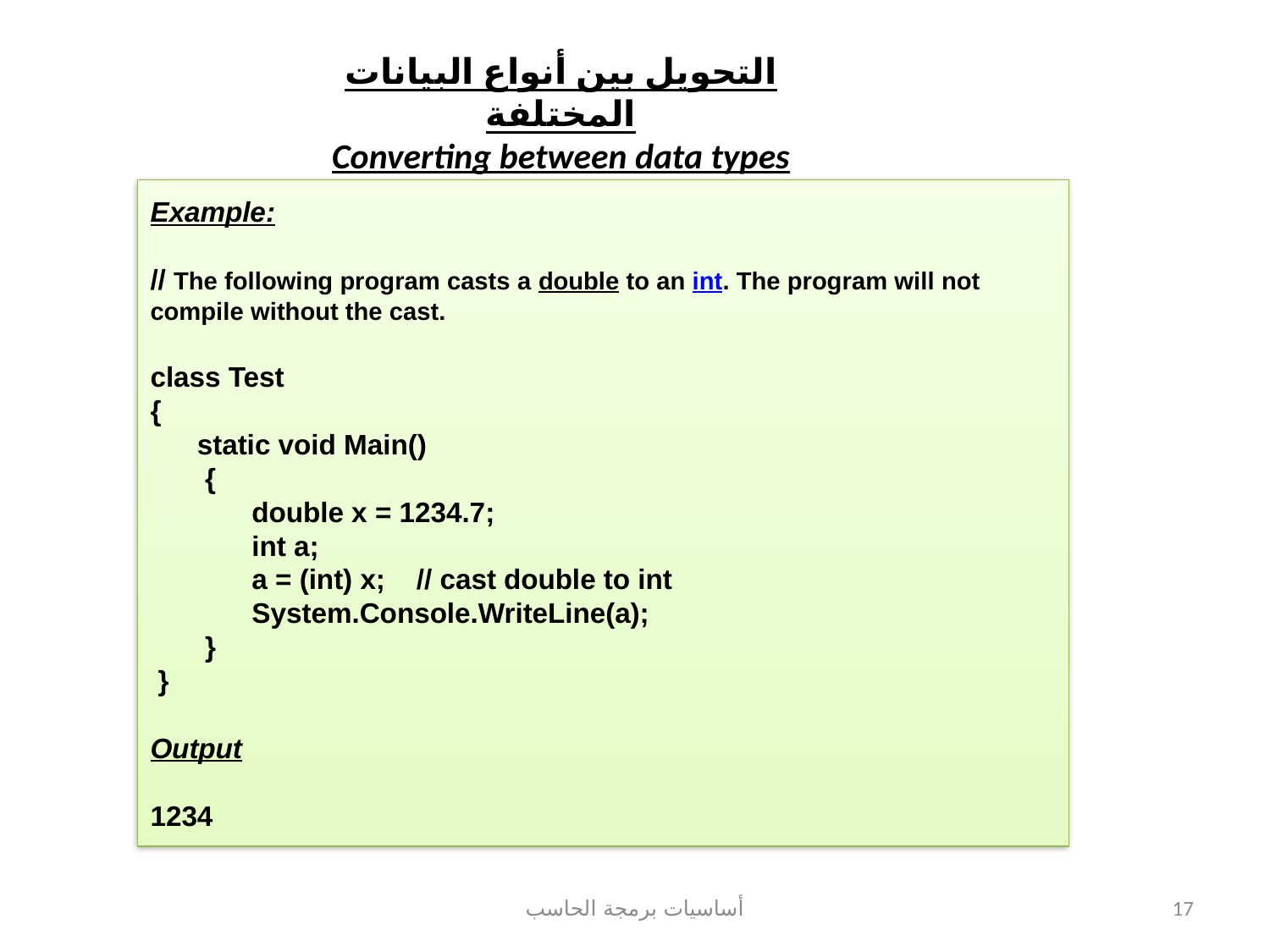

التحويل بين أنواع البيانات المختلفة
Converting between data types
# Example: // The following program casts a double to an int. The program will not compile without the cast. class Test { static void Main() { double x = 1234.7; int a; a = (int) x;    // cast double to int System.Console.WriteLine(a); } } Output 1234
أساسيات برمجة الحاسب
17